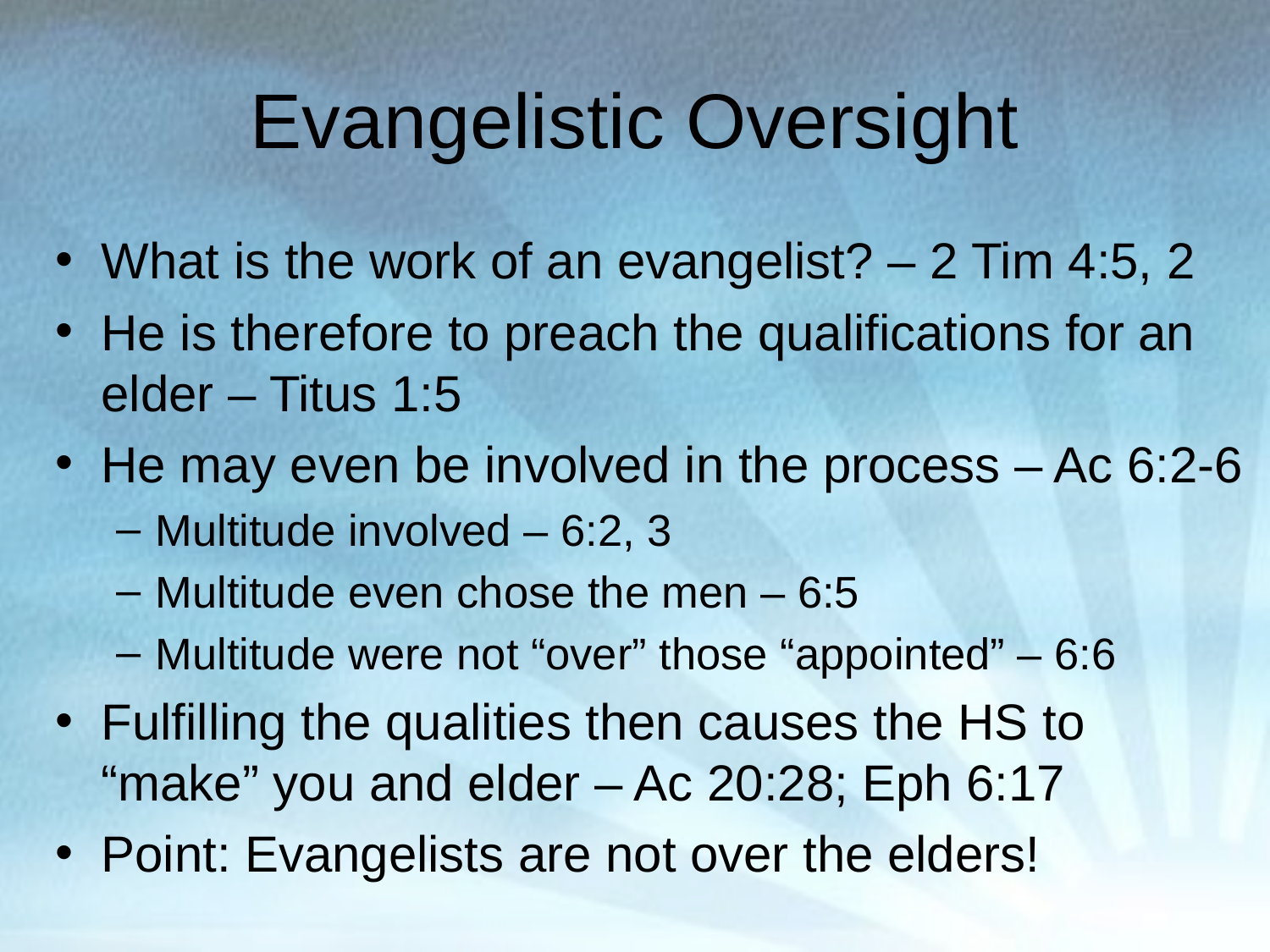

# Evangelistic Oversight
What is the work of an evangelist? – 2 Tim 4:5, 2
He is therefore to preach the qualifications for an elder – Titus 1:5
He may even be involved in the process – Ac 6:2-6
Multitude involved – 6:2, 3
Multitude even chose the men – 6:5
Multitude were not “over” those “appointed” – 6:6
Fulfilling the qualities then causes the HS to “make” you and elder – Ac 20:28; Eph 6:17
Point: Evangelists are not over the elders!